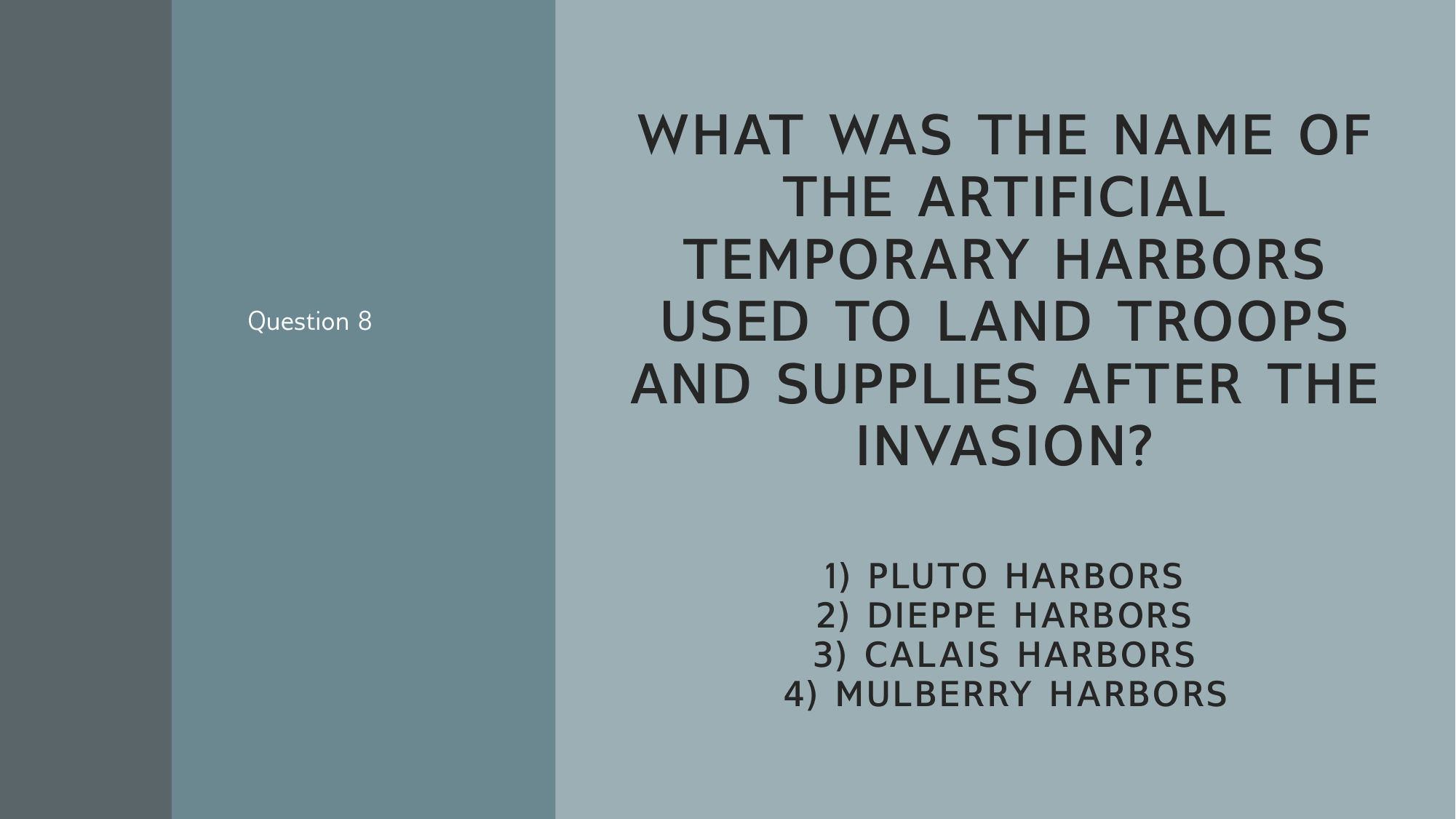

# What was the name of the artificial temporary harbors used to land troops and supplies after the invasion? 1) PLUTO HARBORS 2) DIEPPE HARBORS 3) CALAIS HARBORS 4) MULBERRY HARBORS
Question 8